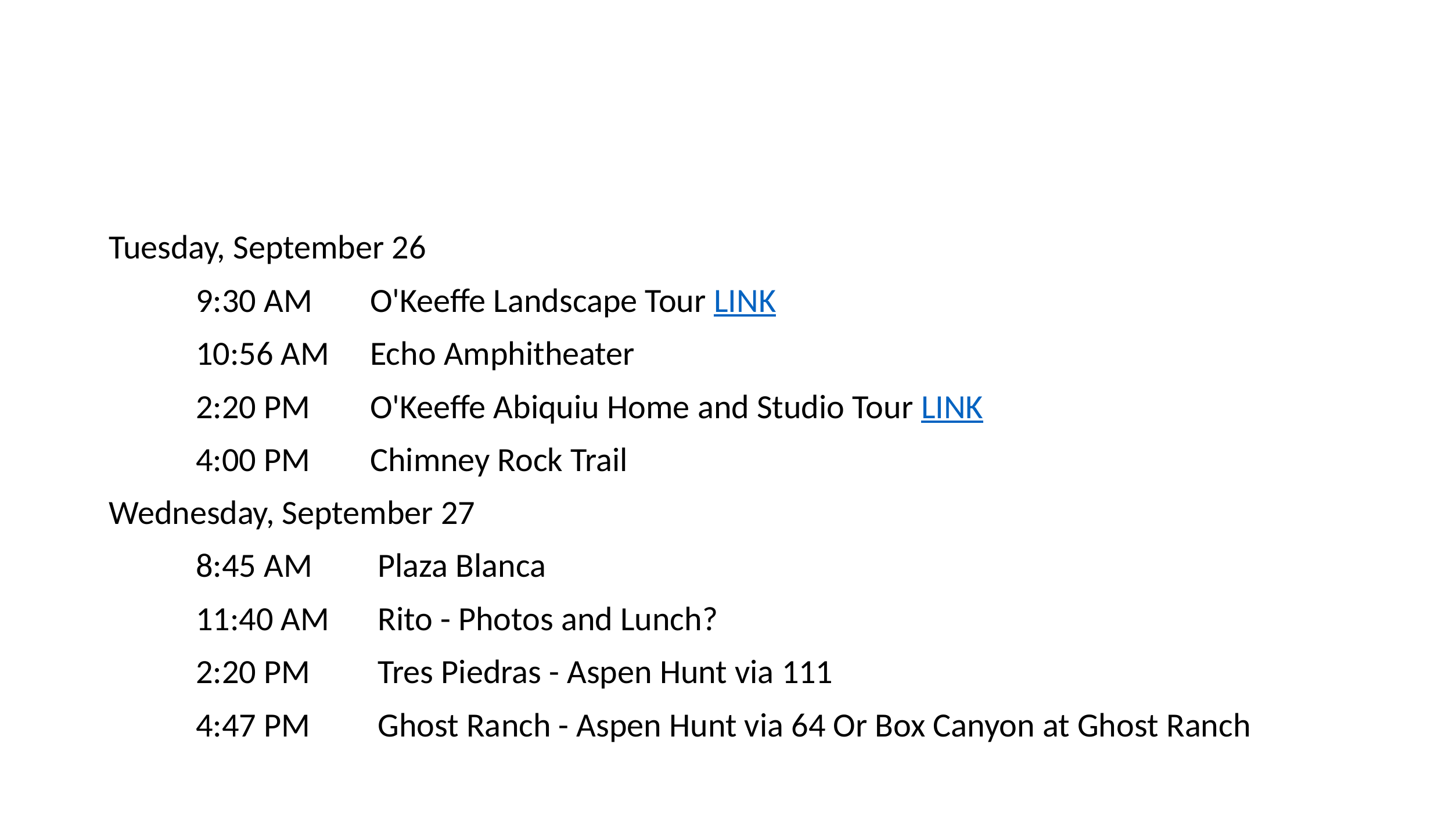

#
Tuesday, September 26
	9:30 AM	O'Keeffe Landscape Tour LINK
	10:56 AM	Echo Amphitheater
	2:20 PM	O'Keeffe Abiquiu Home and Studio Tour LINK
	4:00 PM	Chimney Rock Trail
Wednesday, September 27
	8:45 AM	 Plaza Blanca
	11:40 AM	 Rito - Photos and Lunch?
	2:20 PM	 Tres Piedras - Aspen Hunt via 111
	4:47 PM	 Ghost Ranch - Aspen Hunt via 64 Or Box Canyon at Ghost Ranch